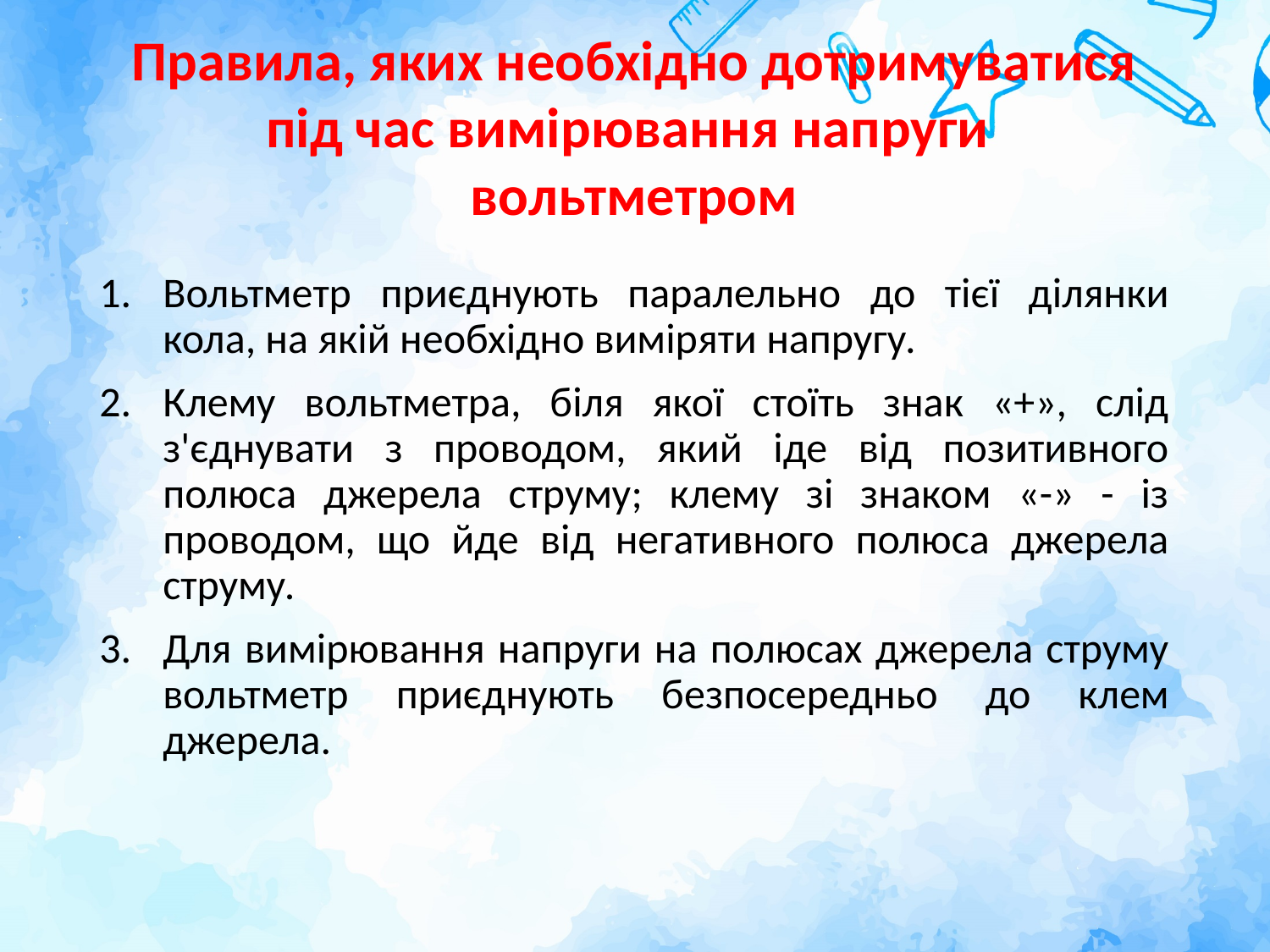

# Правила, яких необхідно дотримуватися під час вимірювання напруги вольтметром
Вольтметр приєднують паралельно до тієї ділянки кола, на якій необхідно виміряти напругу.
Клему вольтметра, біля якої стоїть знак «+», слід з'єднувати з проводом, який іде від позитивного полюса джерела струму; клему зі знаком «-» - із проводом, що йде від негативного полюса джерела струму.
Для вимірювання напруги на полюсах джерела струму вольтметр приєднують безпосередньо до клем джерела.